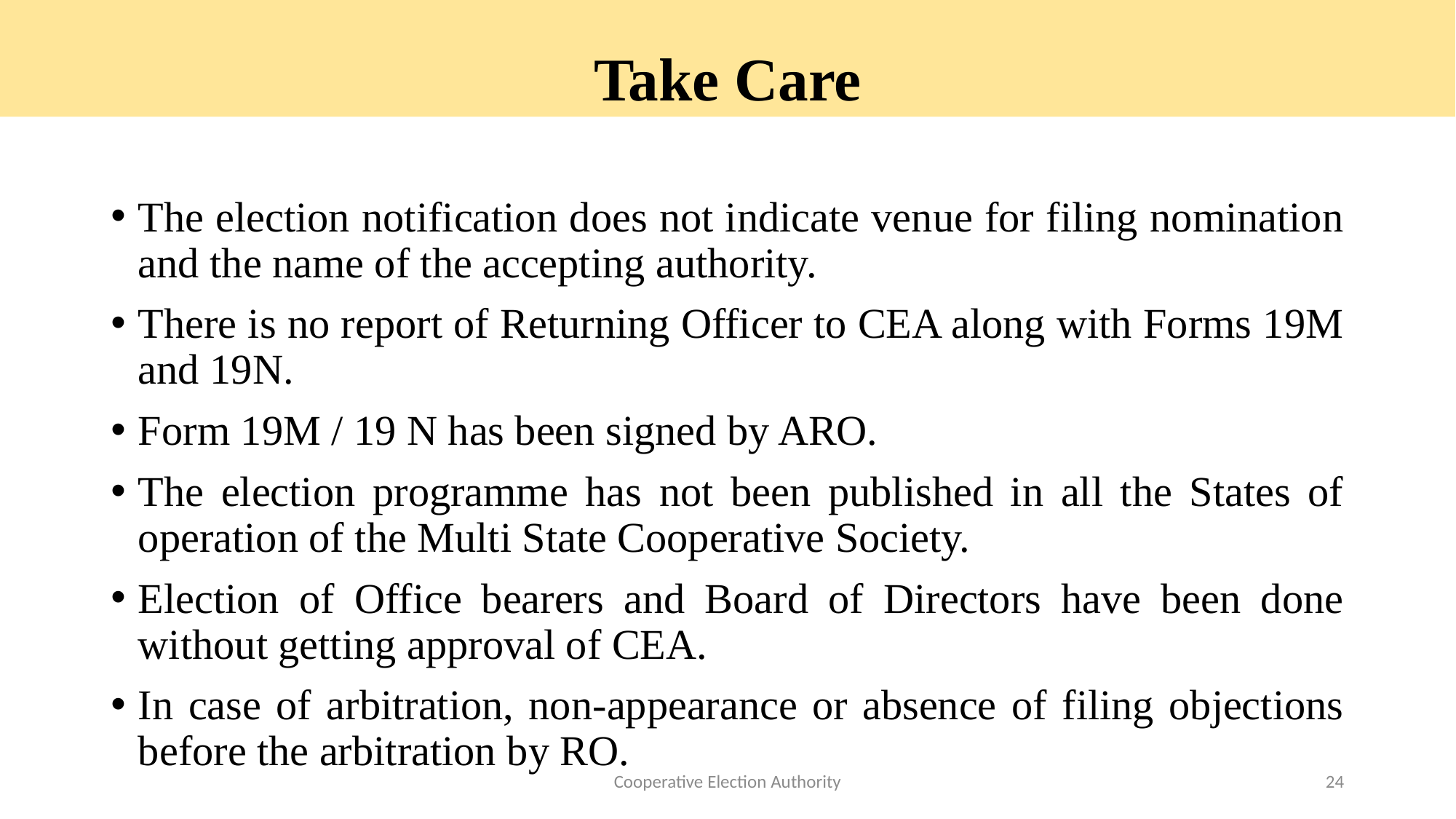

Take Care
The election notification does not indicate venue for filing nomination and the name of the accepting authority.
There is no report of Returning Officer to CEA along with Forms 19M and 19N.
Form 19M / 19 N has been signed by ARO.
The election programme has not been published in all the States of operation of the Multi State Cooperative Society.
Election of Office bearers and Board of Directors have been done without getting approval of CEA.
In case of arbitration, non-appearance or absence of filing objections before the arbitration by RO.
Cooperative Election Authority
24